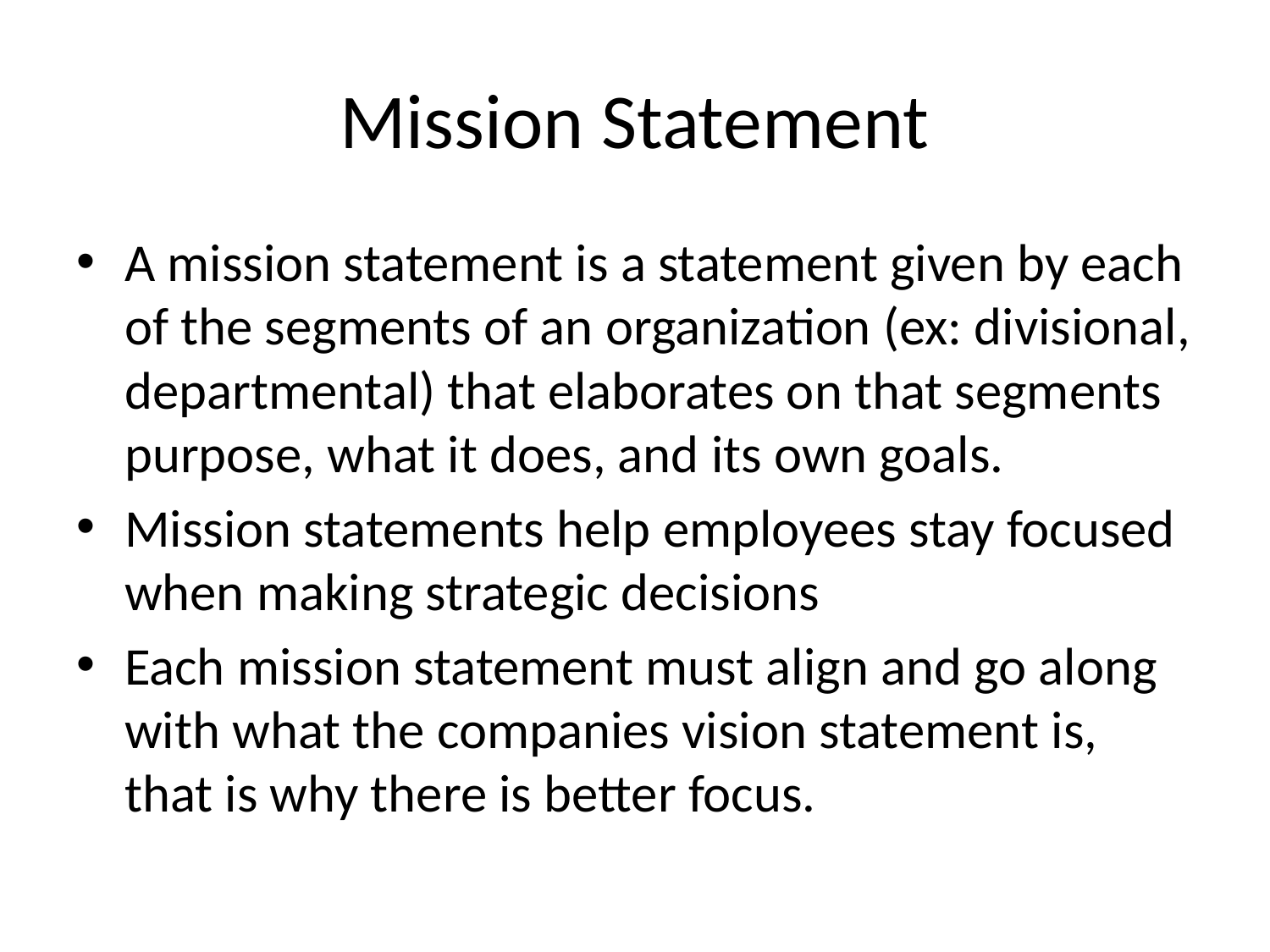

# Mission Statement
A mission statement is a statement given by each of the segments of an organization (ex: divisional, departmental) that elaborates on that segments purpose, what it does, and its own goals.
Mission statements help employees stay focused when making strategic decisions
Each mission statement must align and go along with what the companies vision statement is, that is why there is better focus.